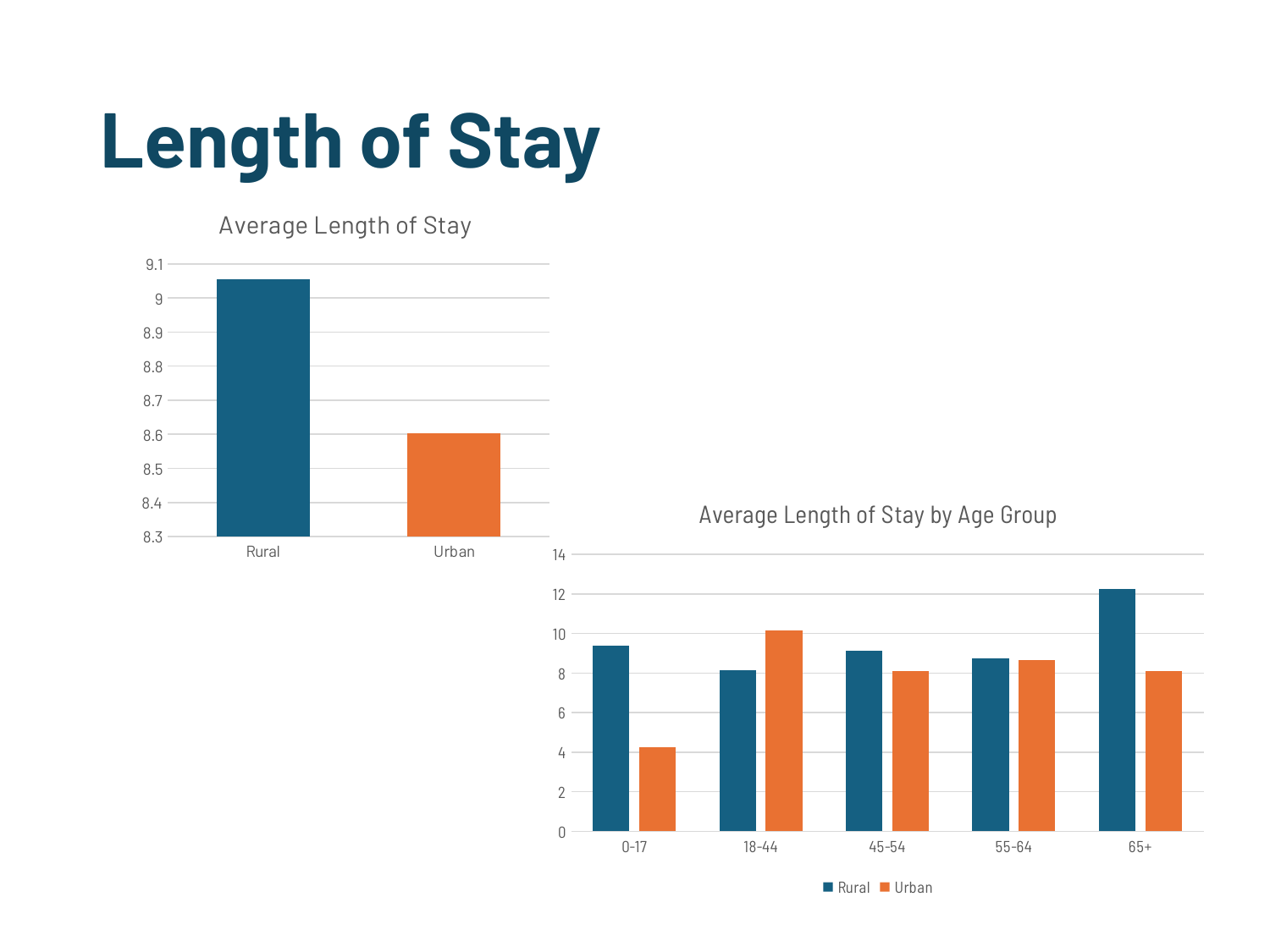

# Length of Stay

### Chart: Average Length of Stay

| Category | Average of length of stay |
|---|---|
| Rural | 9.054878048780488 |
| Urban | 8.60381861575179 |

### Chart: Average Length of Stay by Age Group

| Category | Rural | Urban |
|---|---|---|
| 0-17 | 9.4 | 4.25 |
| 18-44 | 8.142857142857142 | 10.133333333333333 |
| 45-54 | 9.11111111111111 | 8.099009900990099 |
| 55-64 | 8.727272727272727 | 8.675824175824175 |
| 65+ | 12.25 | 8.097222222222221 |